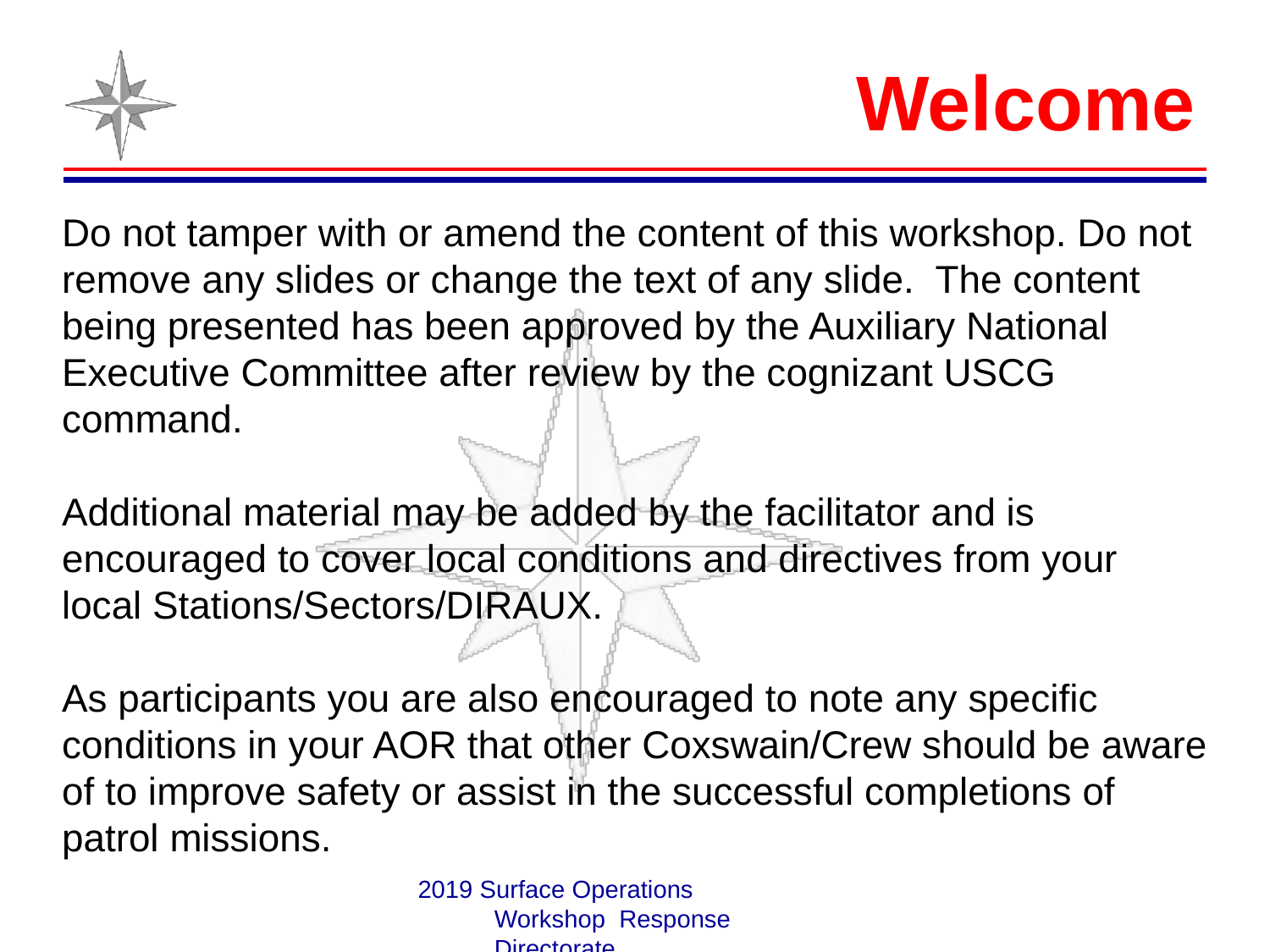

# Welcome

Do not tamper with or amend the content of this workshop. Do not remove any slides or change the text of any slide.  The content being presented has been approved by the Auxiliary National
Executive Committee after review by the cognizant USCG command.

Additional material may be added by the facilitator and is encouraged to cover local conditions and directives from your local Stations/Sectors/DIRAUX.

As participants you are also encouraged to note any specific conditions in your AOR that other Coxswain/Crew should be aware of to improve safety or assist in the successful completions of patrol missions.

2019 Surface Operations Workshop  Response Directorate